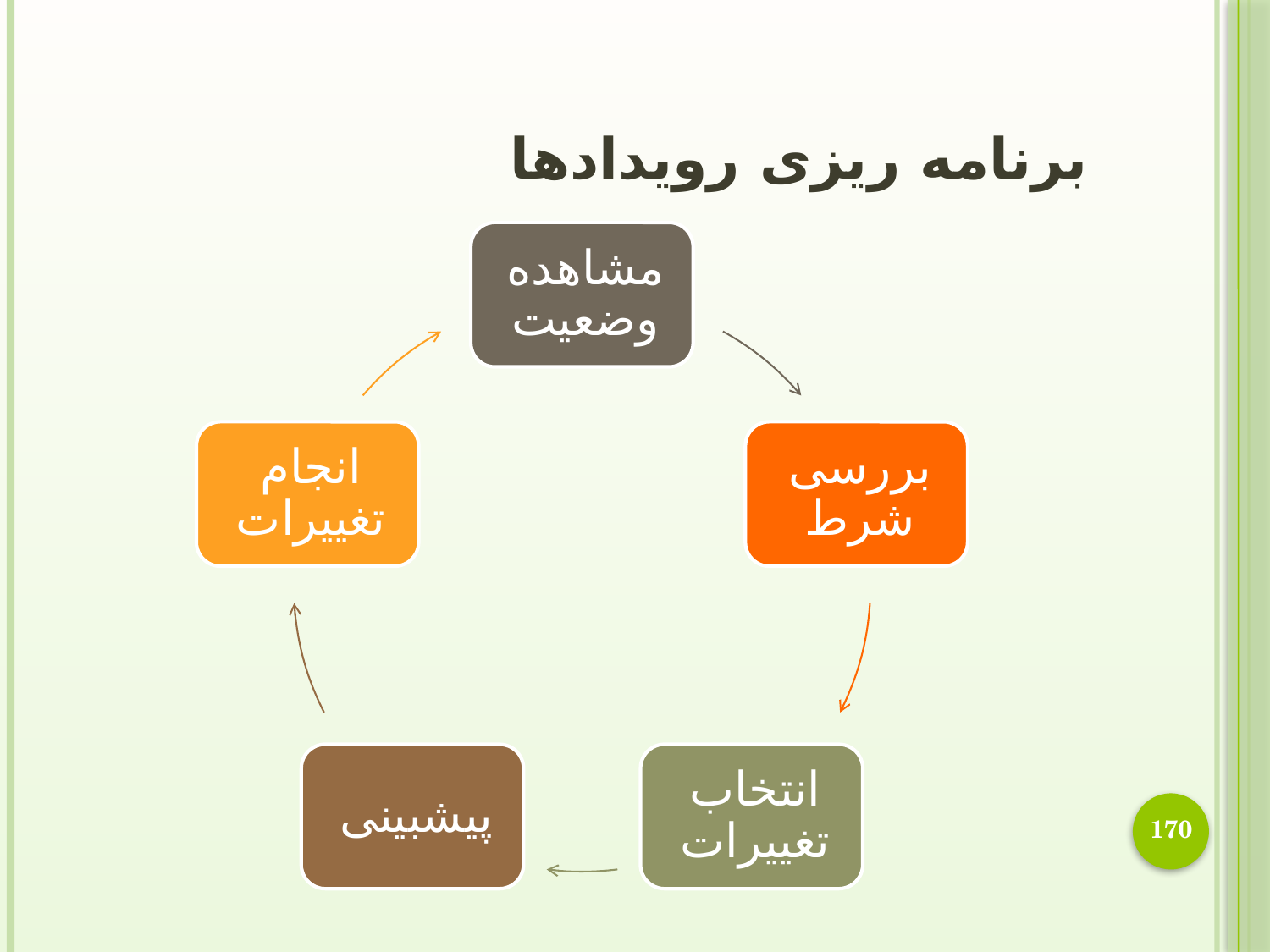

# برنامه ریزی رویدادها
مشاهده وضعیت
بررسی شرط
انتخاب تغییرات
پیشبینی
انجام تغییرات
170